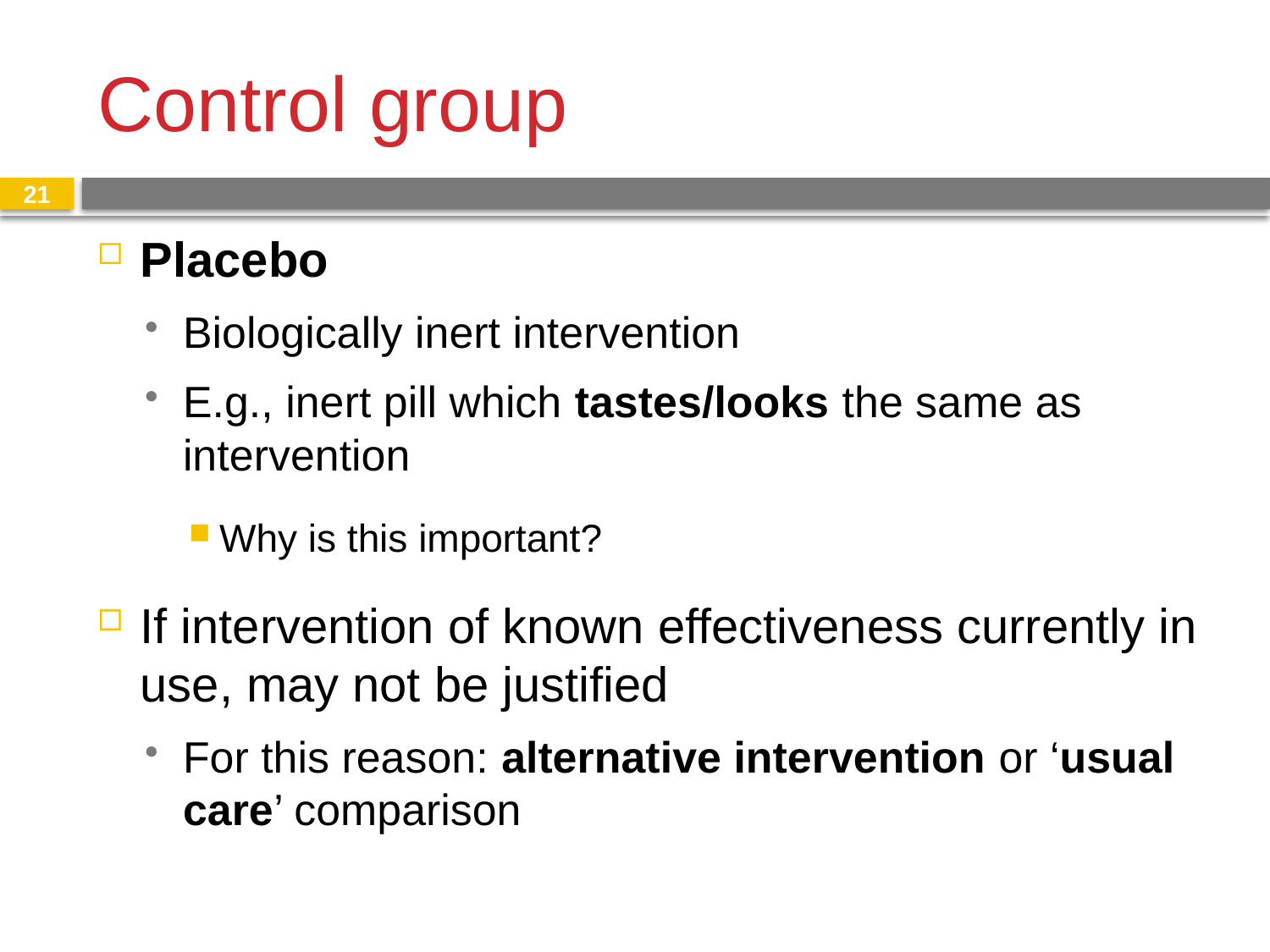

# Control group
21
Placebo
Biologically inert intervention
E.g., inert pill which tastes/looks the same as intervention
Why is this important?
If intervention of known effectiveness currently in use, may not be justified
For this reason: alternative intervention or ‘usual care’ comparison